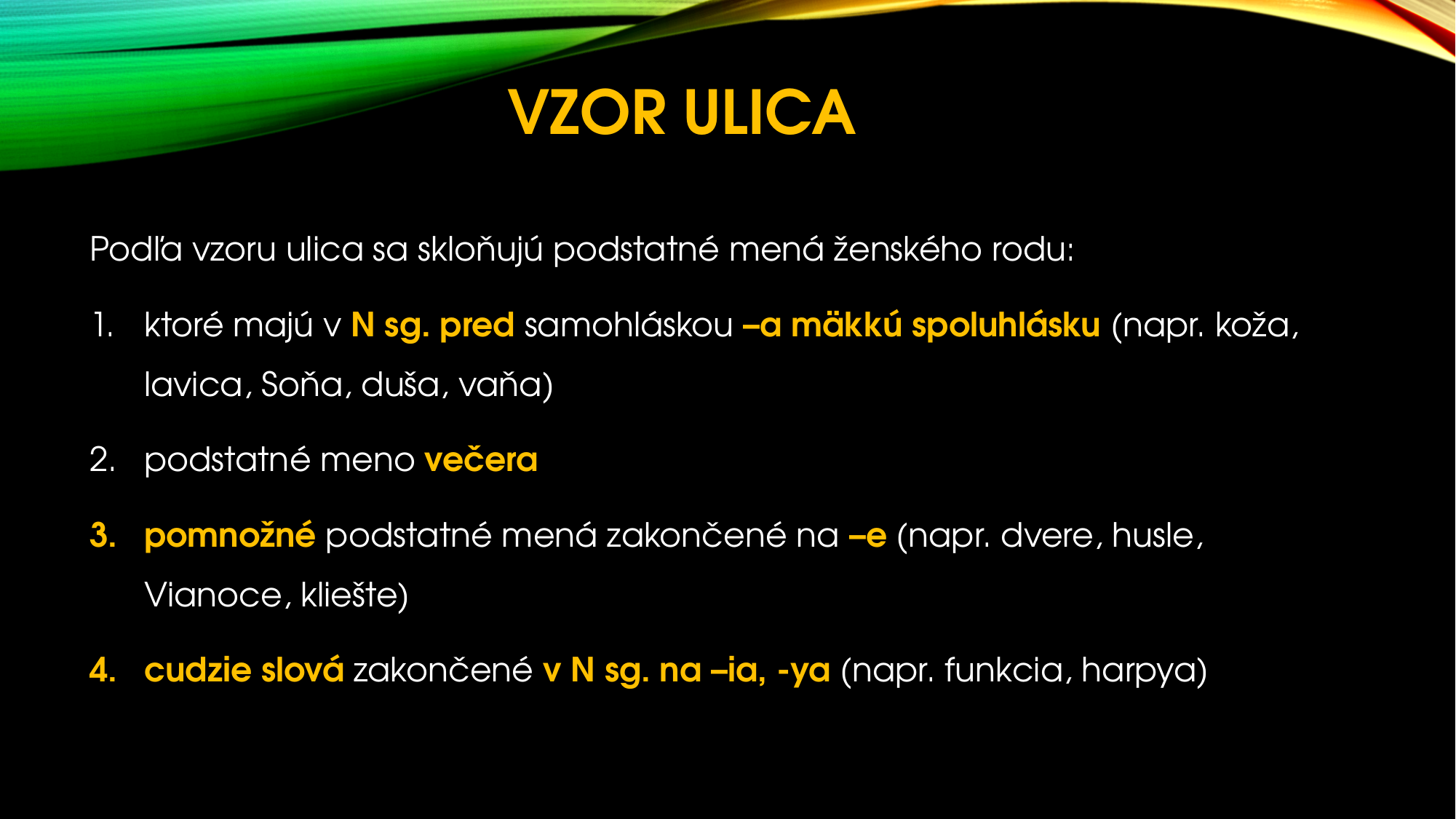

# Vzor ulica
Podľa vzoru ulica sa skloňujú podstatné mená ženského rodu:
ktoré majú v N sg. pred samohláskou –a mäkkú spoluhlásku (napr. koža, lavica, Soňa, duša, vaňa)
podstatné meno večera
pomnožné podstatné mená zakončené na –e (napr. dvere, husle, Vianoce, kliešte)
cudzie slová zakončené v N sg. na –ia, -ya (napr. funkcia, harpya)